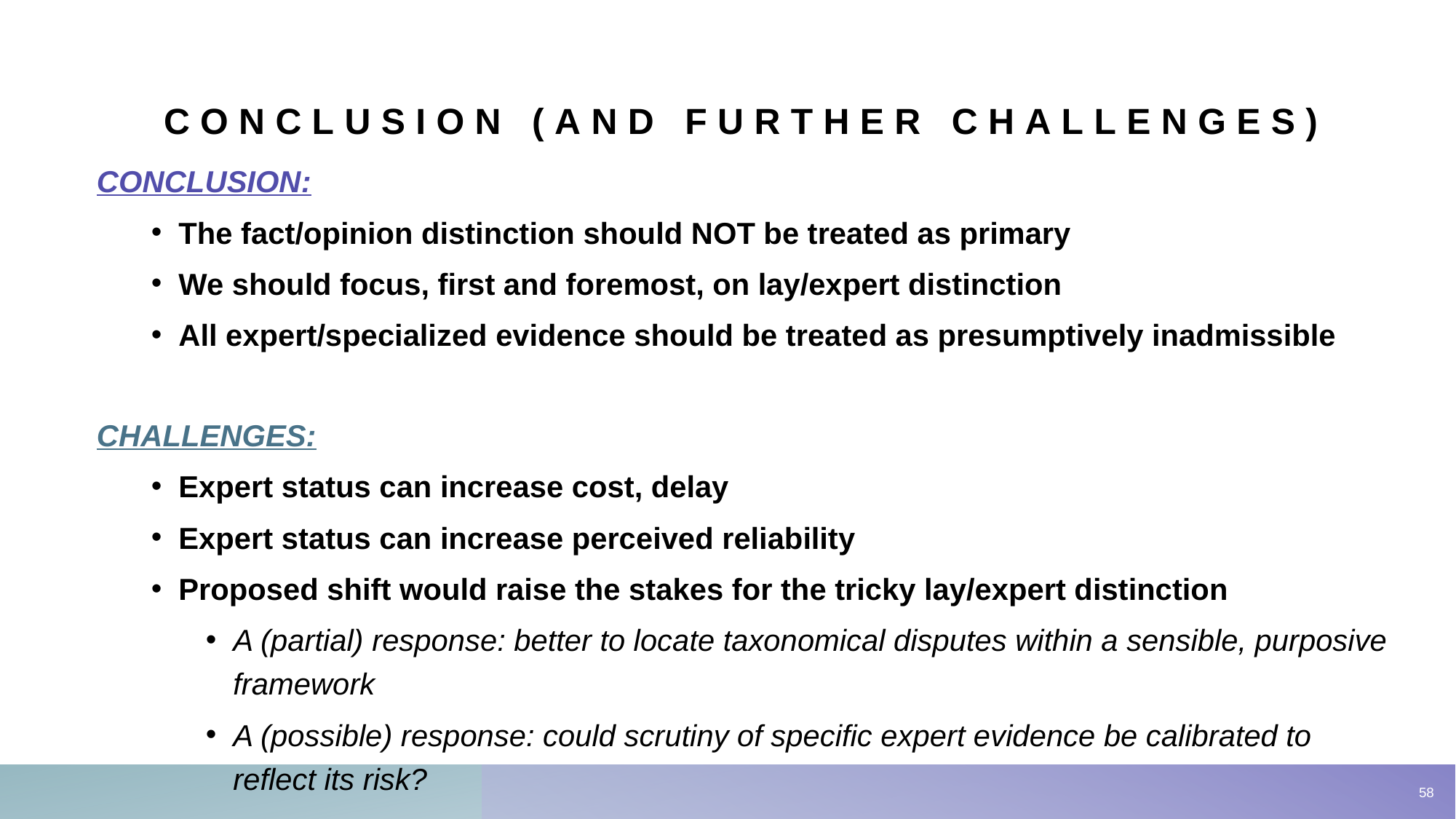

# conclusion (and further challenges)
CONCLUSION:
The fact/opinion distinction should NOT be treated as primary
We should focus, first and foremost, on lay/expert distinction
All expert/specialized evidence should be treated as presumptively inadmissible

CHALLENGES:
Expert status can increase cost, delay
Expert status can increase perceived reliability
Proposed shift would raise the stakes for the tricky lay/expert distinction
A (partial) response: better to locate taxonomical disputes within a sensible, purposive framework
A (possible) response: could scrutiny of specific expert evidence be calibrated to reflect its risk?

58